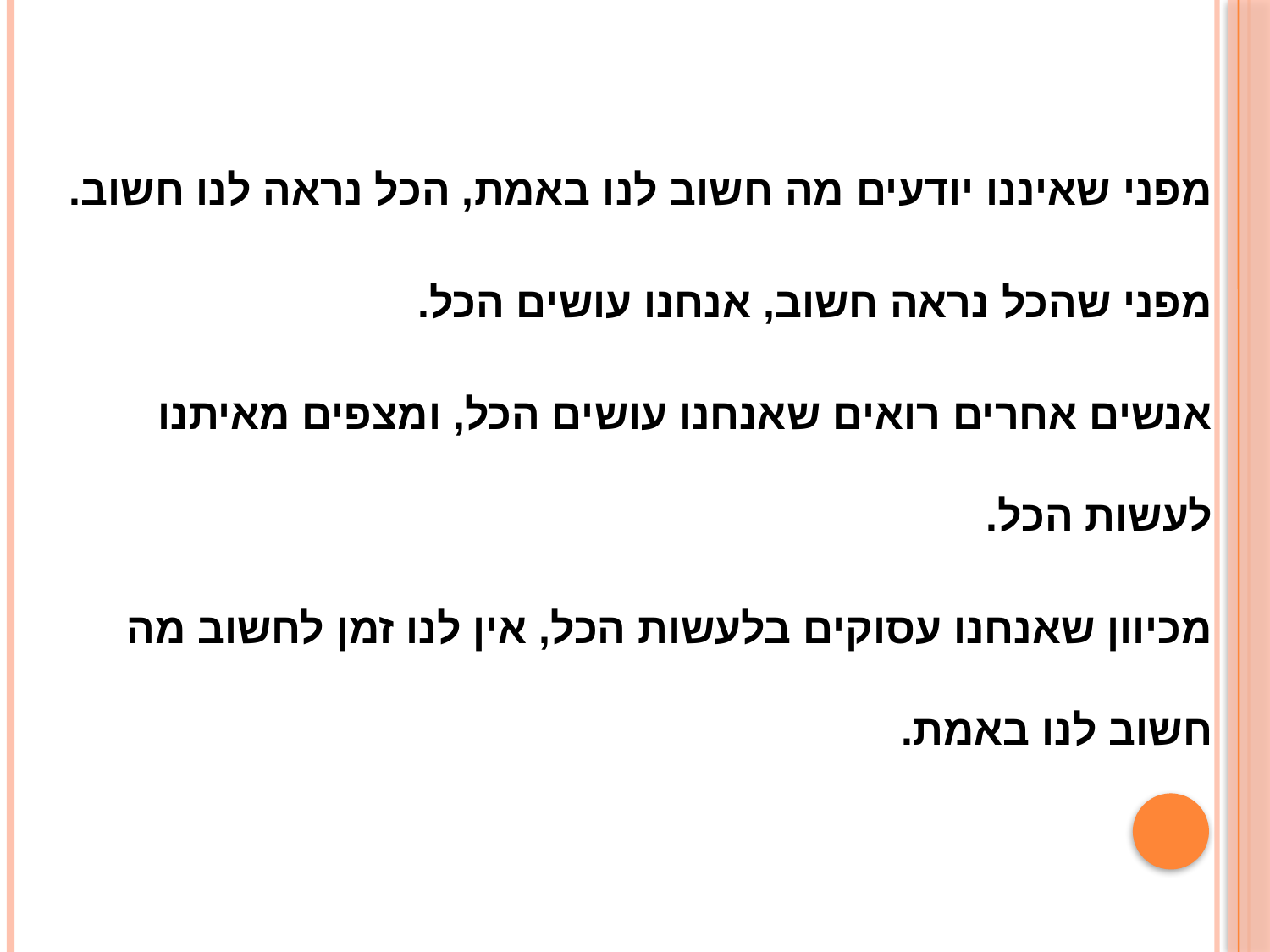

מפני שאיננו יודעים מה חשוב לנו באמת, הכל נראה לנו חשוב.
מפני שהכל נראה חשוב, אנחנו עושים הכל.
אנשים אחרים רואים שאנחנו עושים הכל, ומצפים מאיתנו לעשות הכל.
מכיוון שאנחנו עסוקים בלעשות הכל, אין לנו זמן לחשוב מה חשוב לנו באמת.